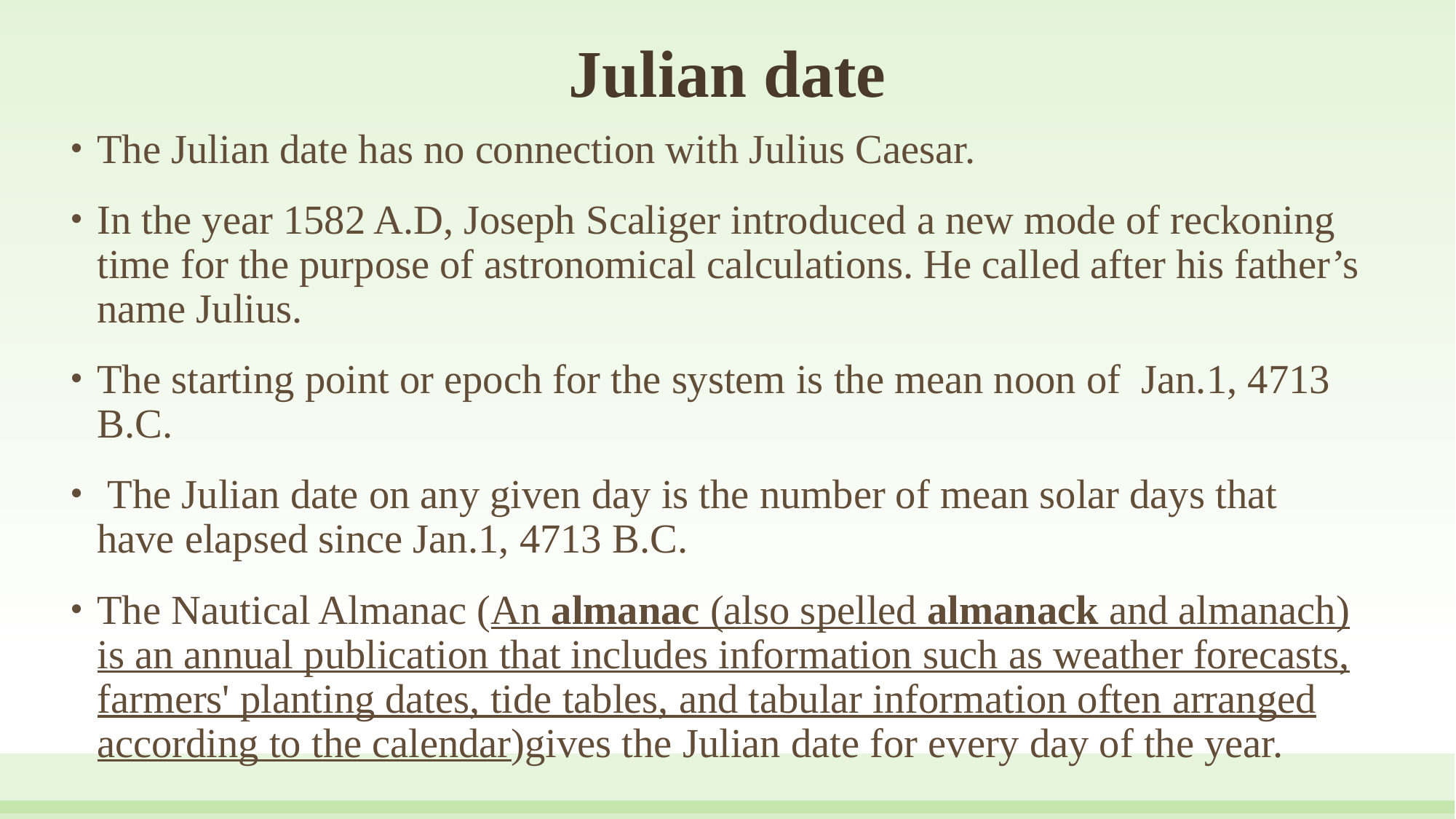

# Julian date
The Julian date has no connection with Julius Caesar.
In the year 1582 A.D, Joseph Scaliger introduced a new mode of reckoning time for the purpose of astronomical calculations. He called after his father’s name Julius.
The starting point or epoch for the system is the mean noon of  Jan.1, 4713 B.C.
 The Julian date on any given day is the number of mean solar days that have elapsed since Jan.1, 4713 B.C.
The Nautical Almanac (An almanac (also spelled almanack and almanach) is an annual publication that includes information such as weather forecasts, farmers' planting dates, tide tables, and tabular information often arranged according to the calendar)gives the Julian date for every day of the year.